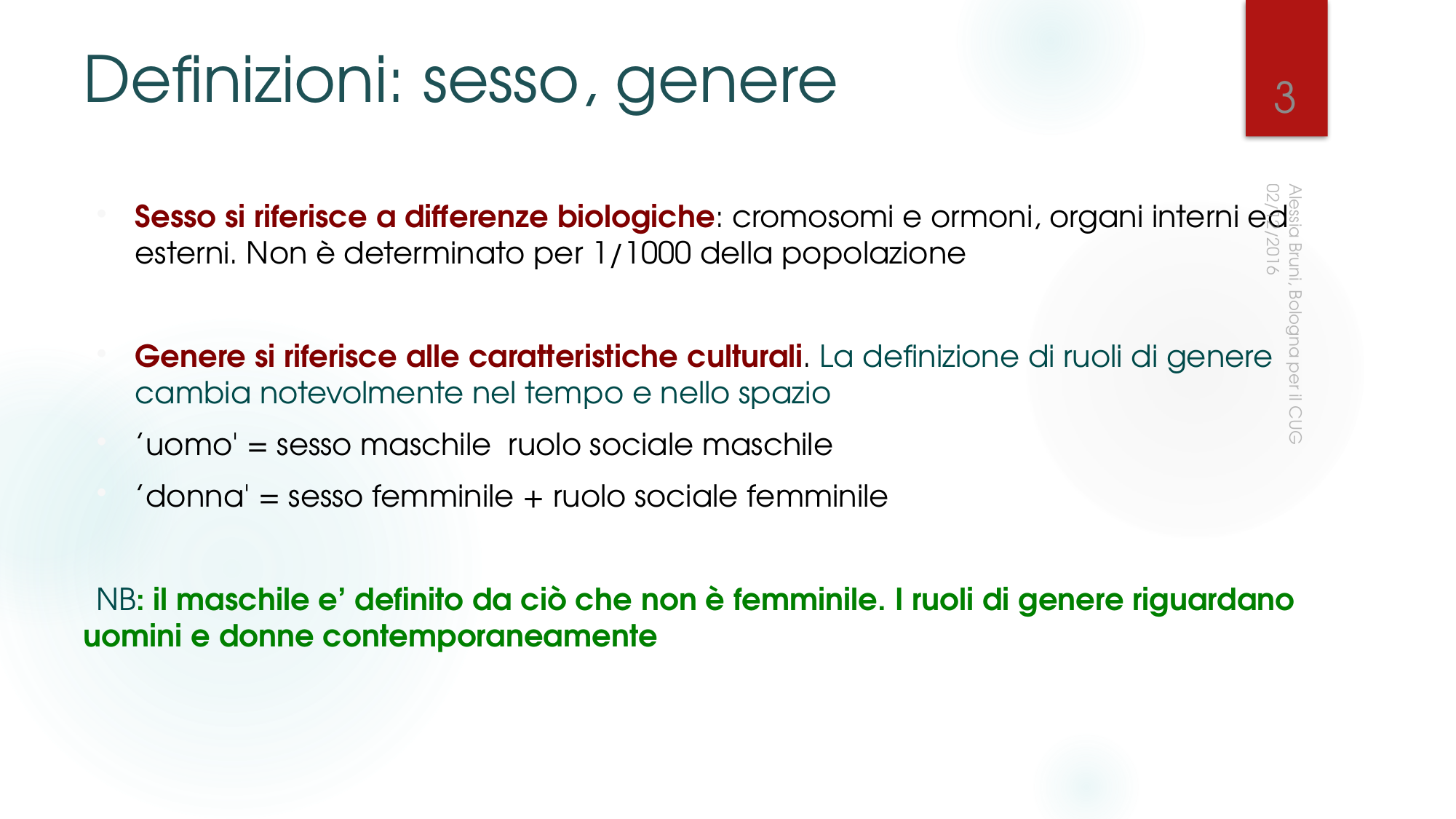

# Definizioni: sesso, genere
3
Sesso si riferisce a differenze biologiche: cromosomi e ormoni, organi interni ed esterni. Non è determinato per 1/1000 della popolazione

Genere si riferisce alle caratteristiche culturali. La definizione di ruoli di genere cambia notevolmente nel tempo e nello spazio
’uomo' = sesso maschile  ruolo sociale maschile
’donna' = sesso femminile + ruolo sociale femminile

NB: il maschile e’ definito da ciò che non è femminile. I ruoli di genere riguardano uomini e donne contemporaneamente
02/12/2016
Alessia Bruni, Bologna per il CUG